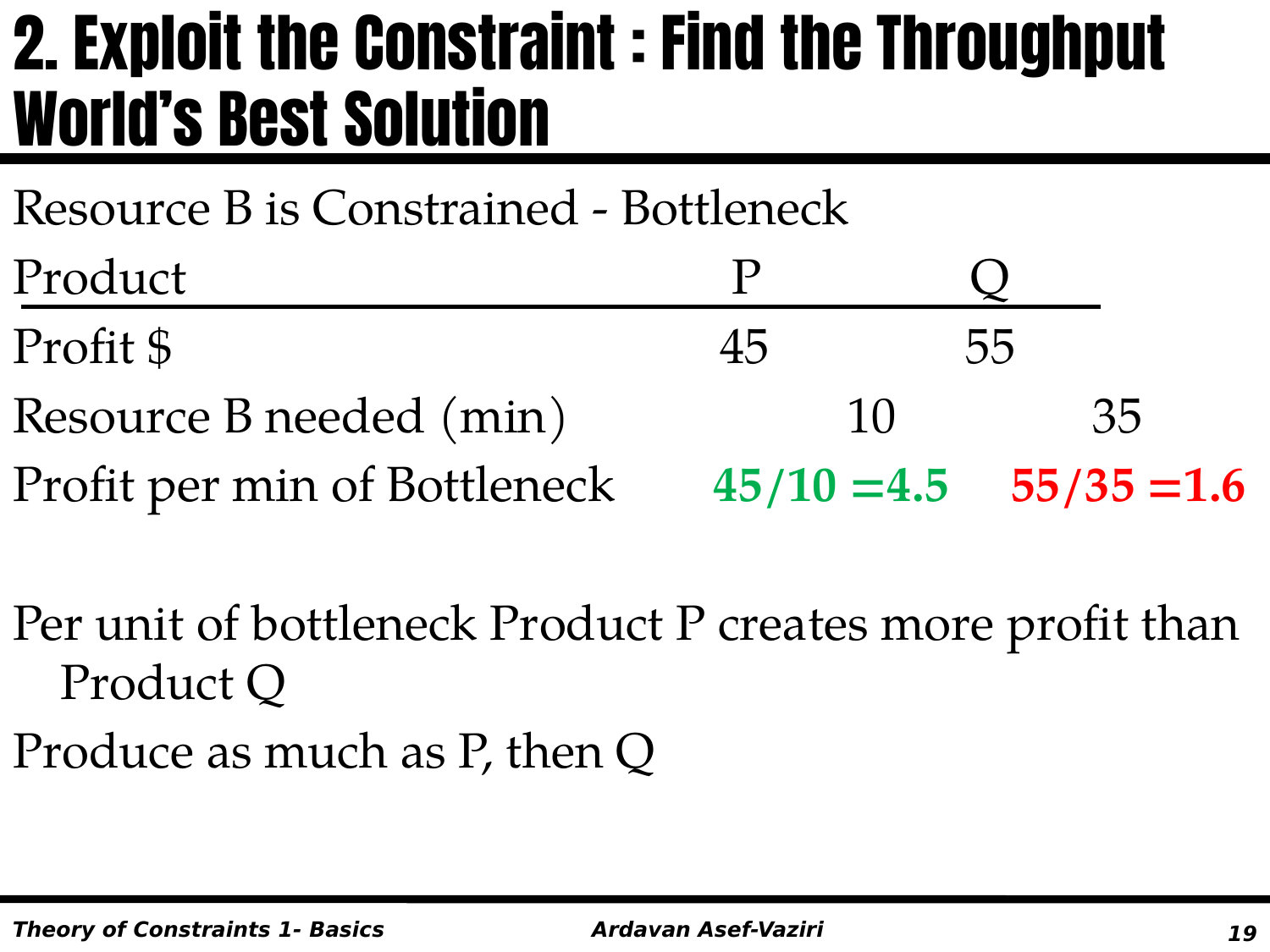

# 2. Exploit the Constraint : Find the Throughput World’s Best Solution

Resource B is Constrained - Bottleneck
Product		                  	 	   P                 Q
Profit $		                    		  45                55
Resource B needed (min)		  10                35
Profit per min of Bottleneck        45/10 =4.5     55/35 =1.6

Per unit of bottleneck Product P creates more profit than Product Q
Produce as much as P, then Q